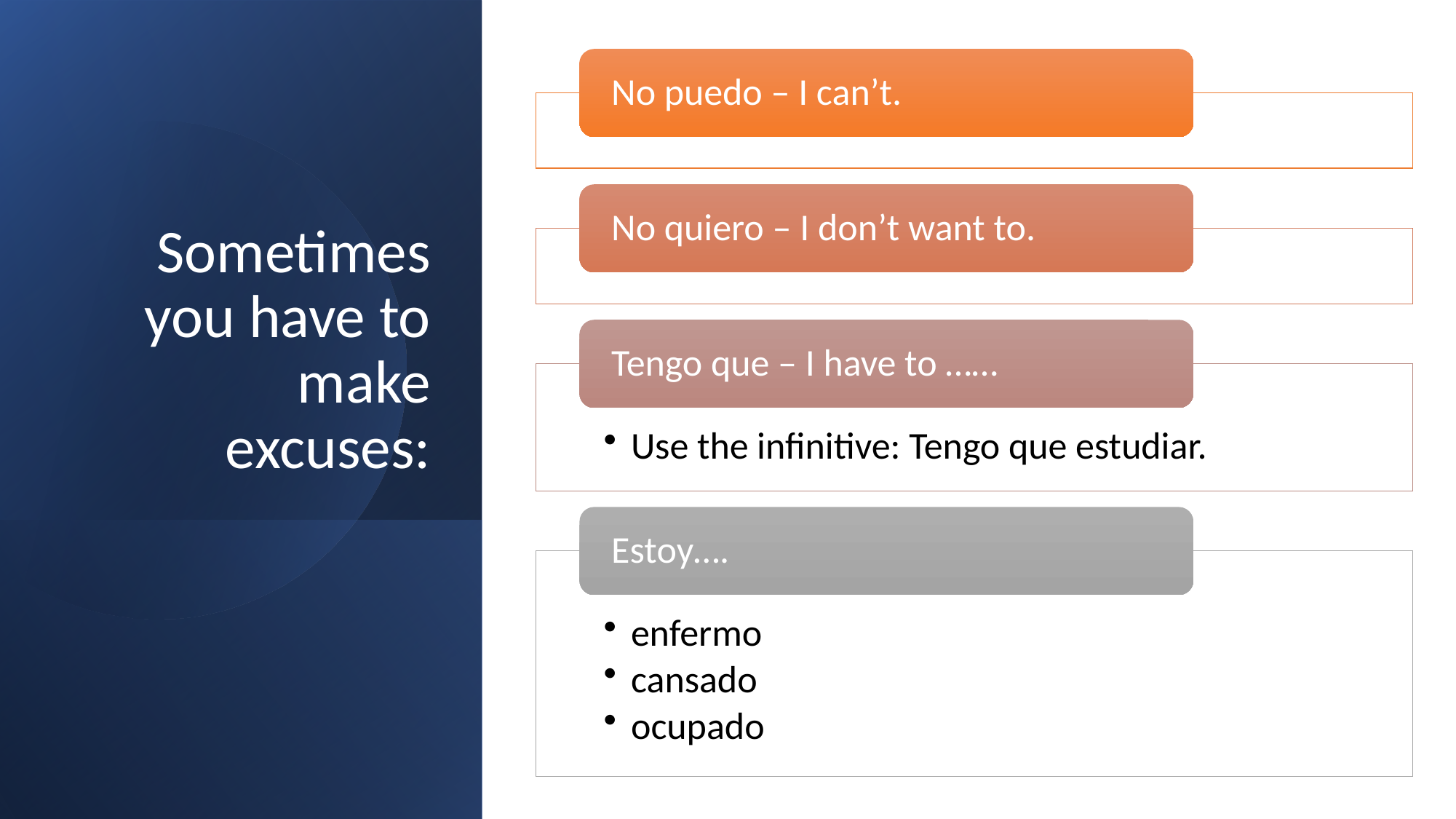

No puedo – I can’t.
No quiero – I don’t want to.
Use the infinitive: Tengo que estudiar.
Tengo que – I have to ……
enfermo
cansado
ocupado
Estoy….

# Sometimes you have to make excuses: